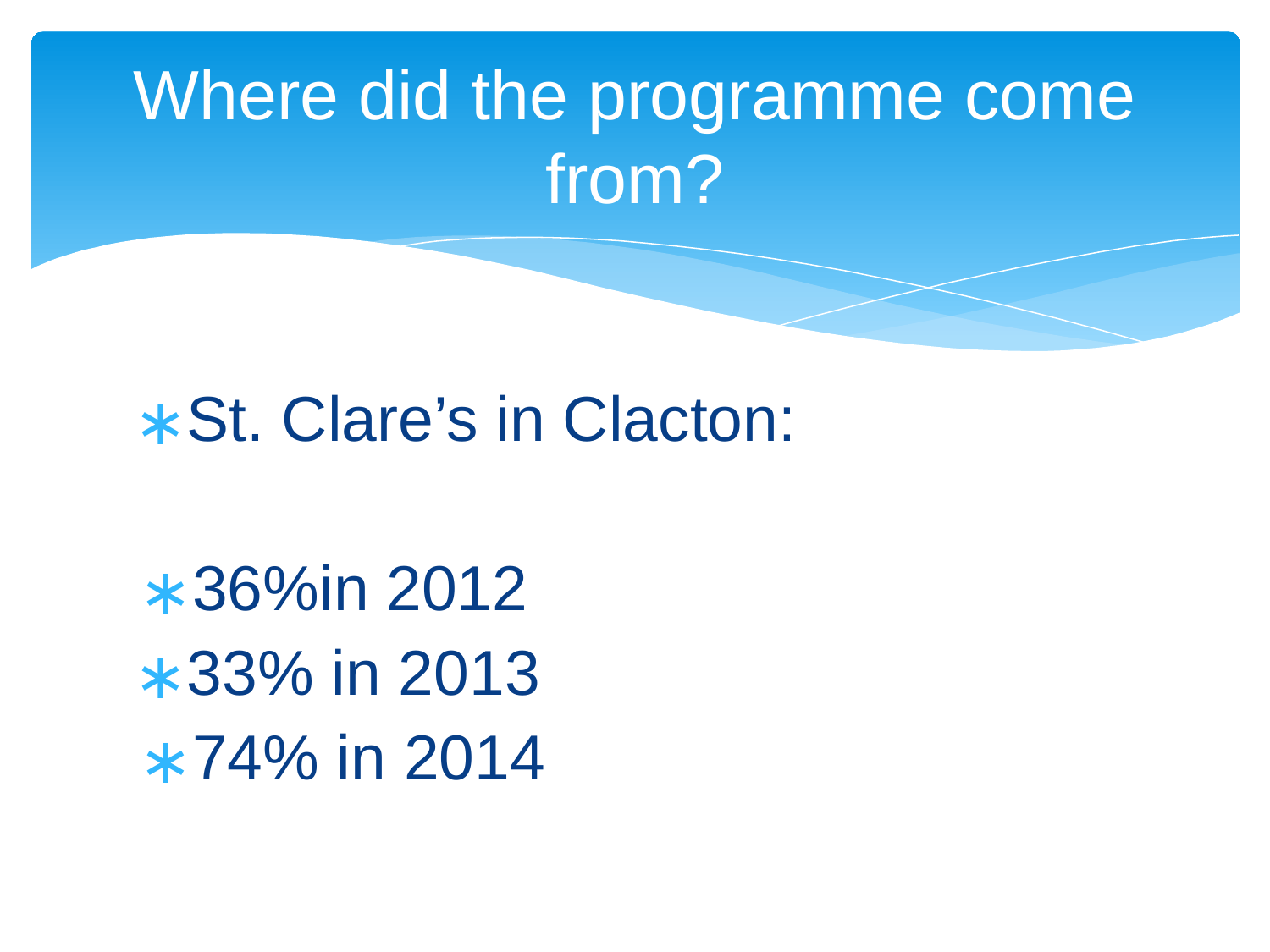

# Where did the programme come from?
St. Clare’s in Clacton:

36%in 2012
33% in 2013
74% in 2014